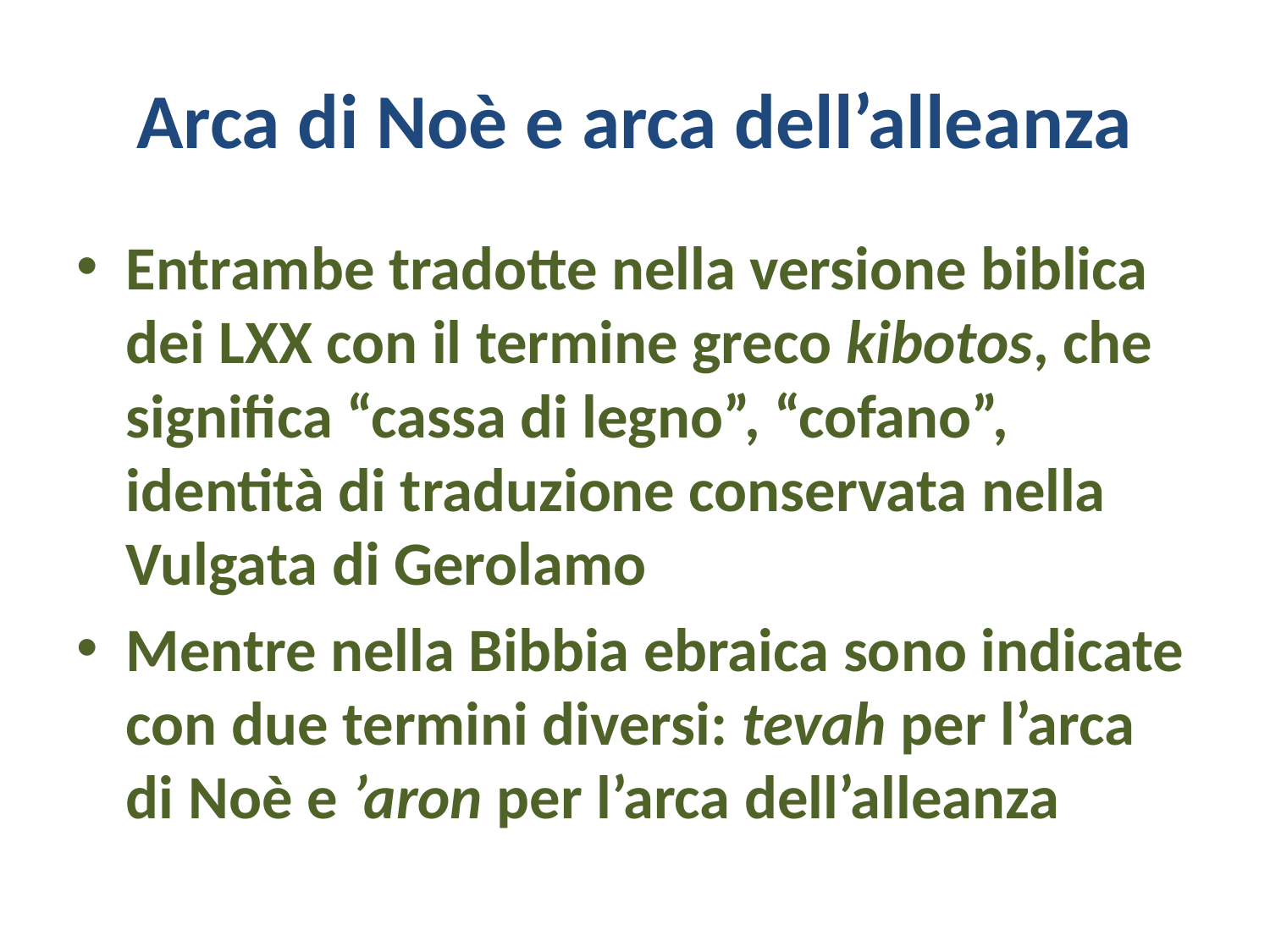

# Arca di Noè e arca dell’alleanza
Entrambe tradotte nella versione biblica dei LXX con il termine greco kibotos, che significa “cassa di legno”, “cofano”, identità di traduzione conservata nella Vulgata di Gerolamo
Mentre nella Bibbia ebraica sono indicate con due termini diversi: tevah per l’arca di Noè e ’aron per l’arca dell’alleanza